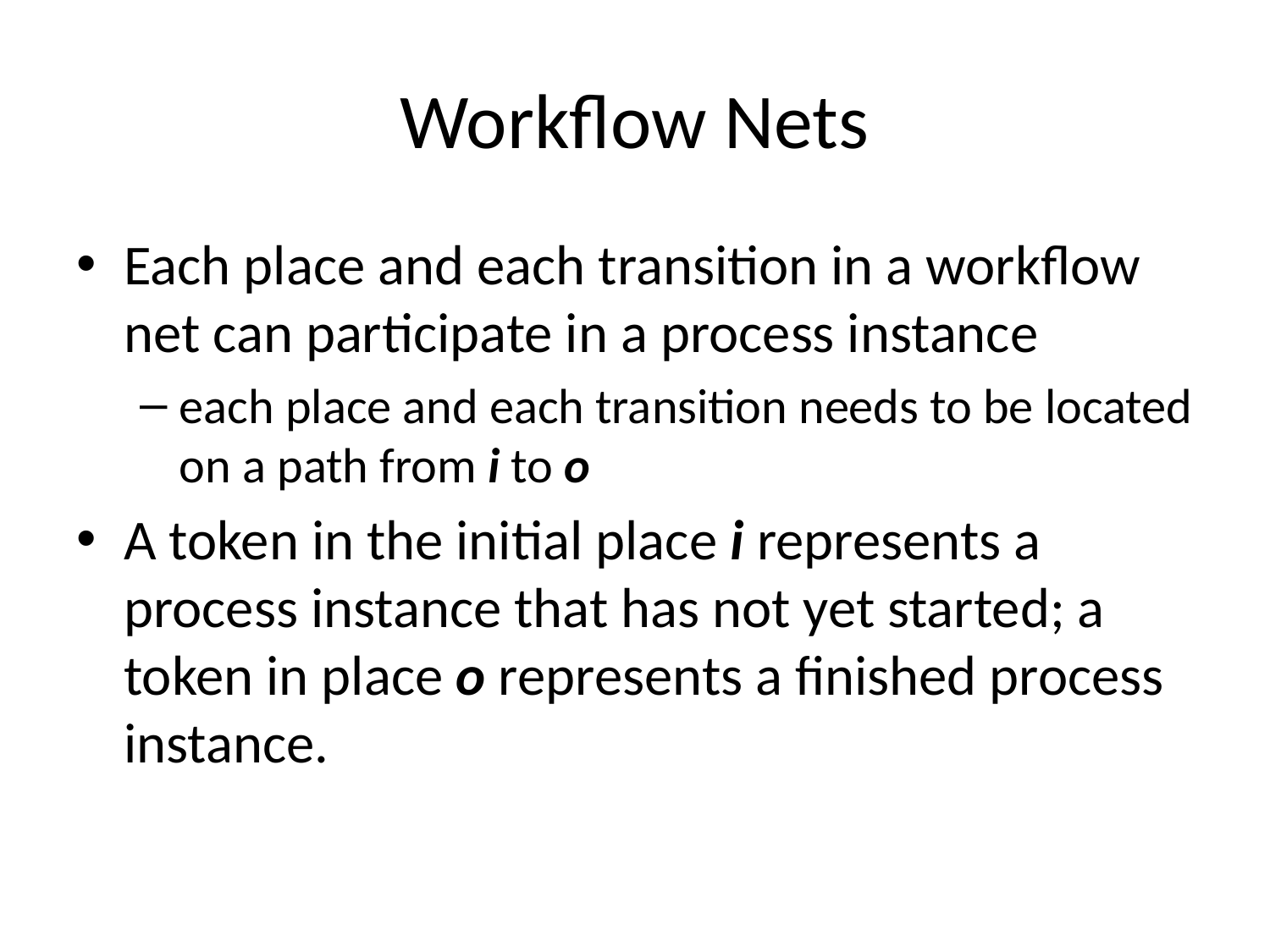

# Workflow Nets
Each place and each transition in a workflow net can participate in a process instance
each place and each transition needs to be located on a path from i to o
A token in the initial place i represents a process instance that has not yet started; a token in place o represents a finished process instance.